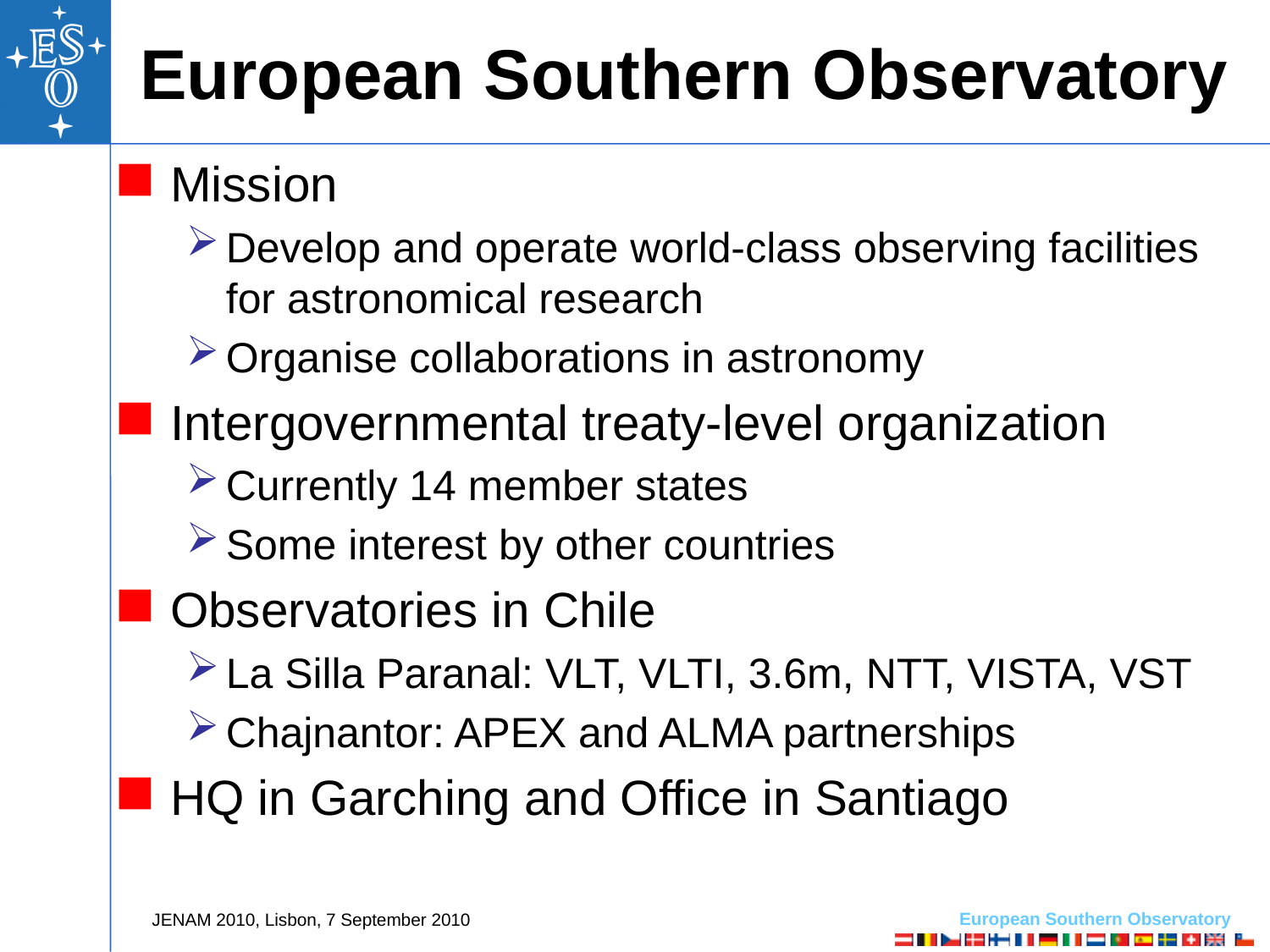

# European Southern Observatory
Mission
Develop and operate world-class observing facilities  for astronomical research
Organise collaborations in astronomy
Intergovernmental treaty-level organization
Currently 14 member states
Some interest by other countries
Observatories in Chile
La Silla Paranal: VLT, VLTI, 3.6m, NTT, VISTA, VST
Chajnantor: APEX and ALMA partnerships
HQ in Garching and Office in Santiago